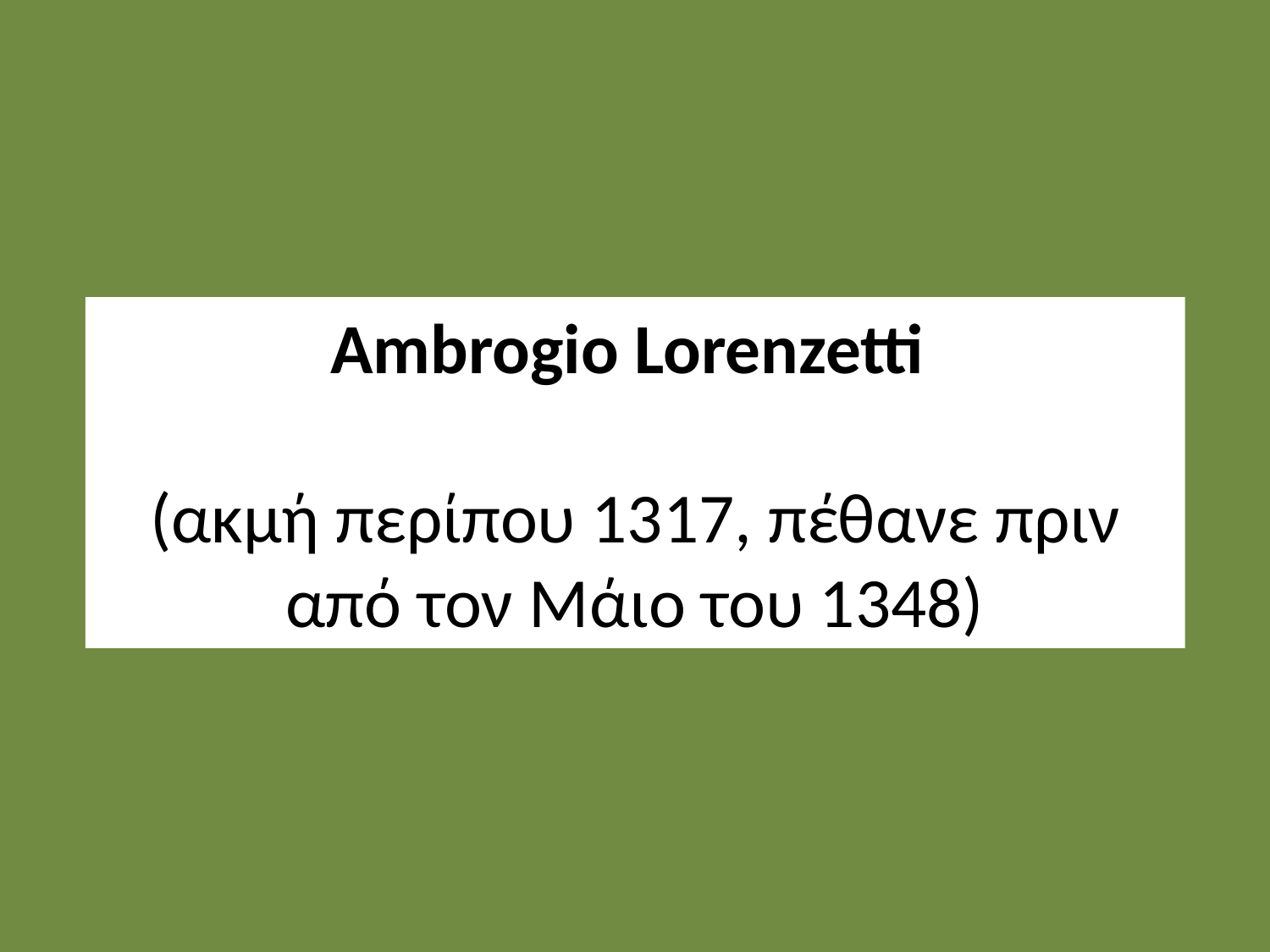

Ambrogio Lorenzetti

(ακμή περίπου 1317, πέθανε πριν από τον Μάιο του 1348)